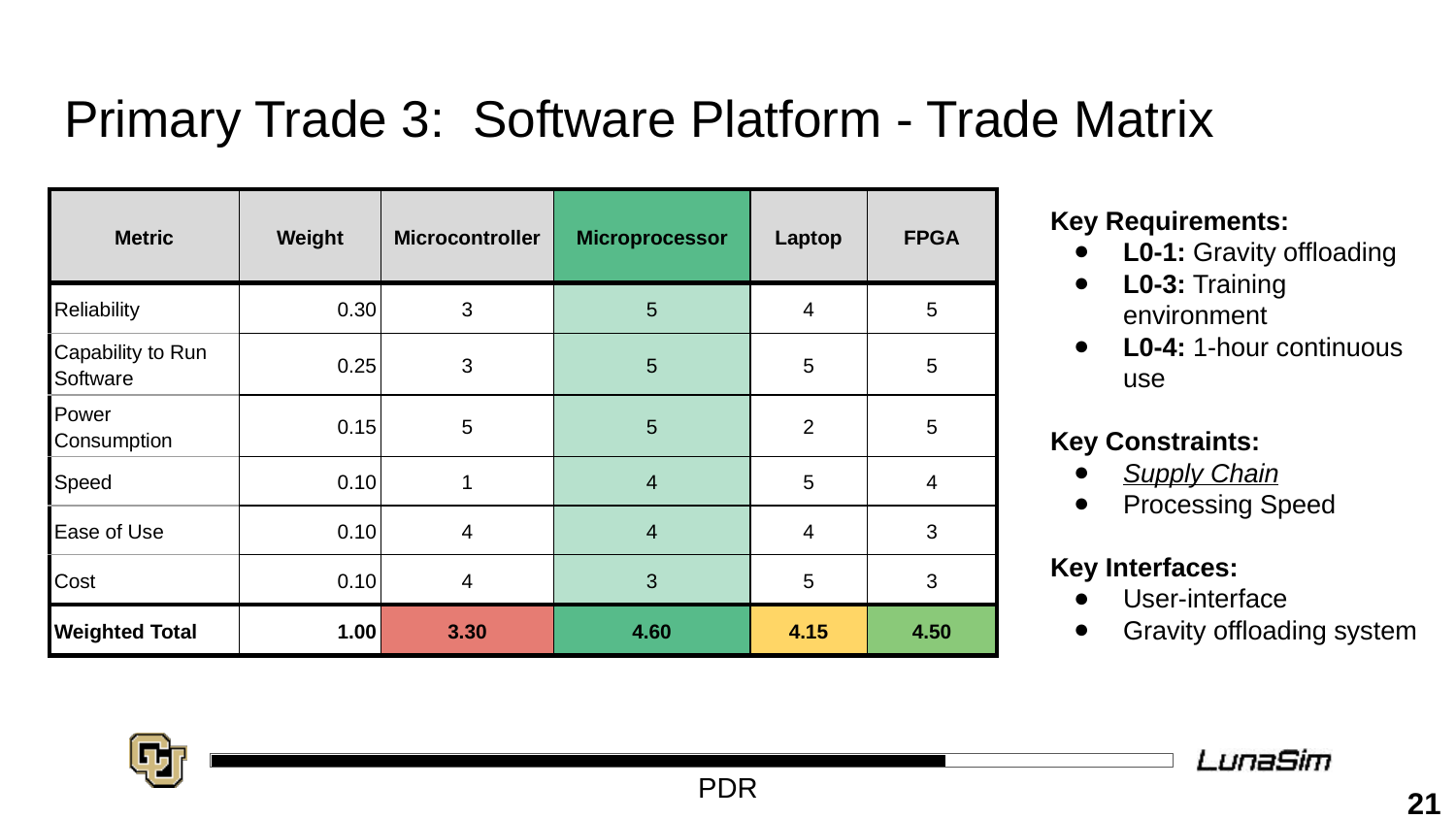

# Primary Trade 3:  Software Platform - Trade Matrix
| Metric | Weight | Microcontroller | Microprocessor | Laptop | FPGA |
| --- | --- | --- | --- | --- | --- |
| Reliability | 0.30 | 3 | 5 | 4 | 5 |
| Capability to Run Software | 0.25 | 3 | 5 | 5 | 5 |
| Power Consumption | 0.15 | 5 | 5 | 2 | 5 |
| Speed | 0.10 | 1 | 4 | 5 | 4 |
| Ease of Use | 0.10 | 4 | 4 | 4 | 3 |
| Cost | 0.10 | 4 | 3 | 5 | 3 |
| Weighted Total | 1.00 | 3.30 | 4.60 | 4.15 | 4.50 |
Key Requirements:
L0-1: Gravity offloading
L0-3: Training environment
L0-4: 1-hour continuous use

Key Constraints:
Supply Chain
Processing Speed

Key Interfaces:
User-interface
Gravity offloading system
21